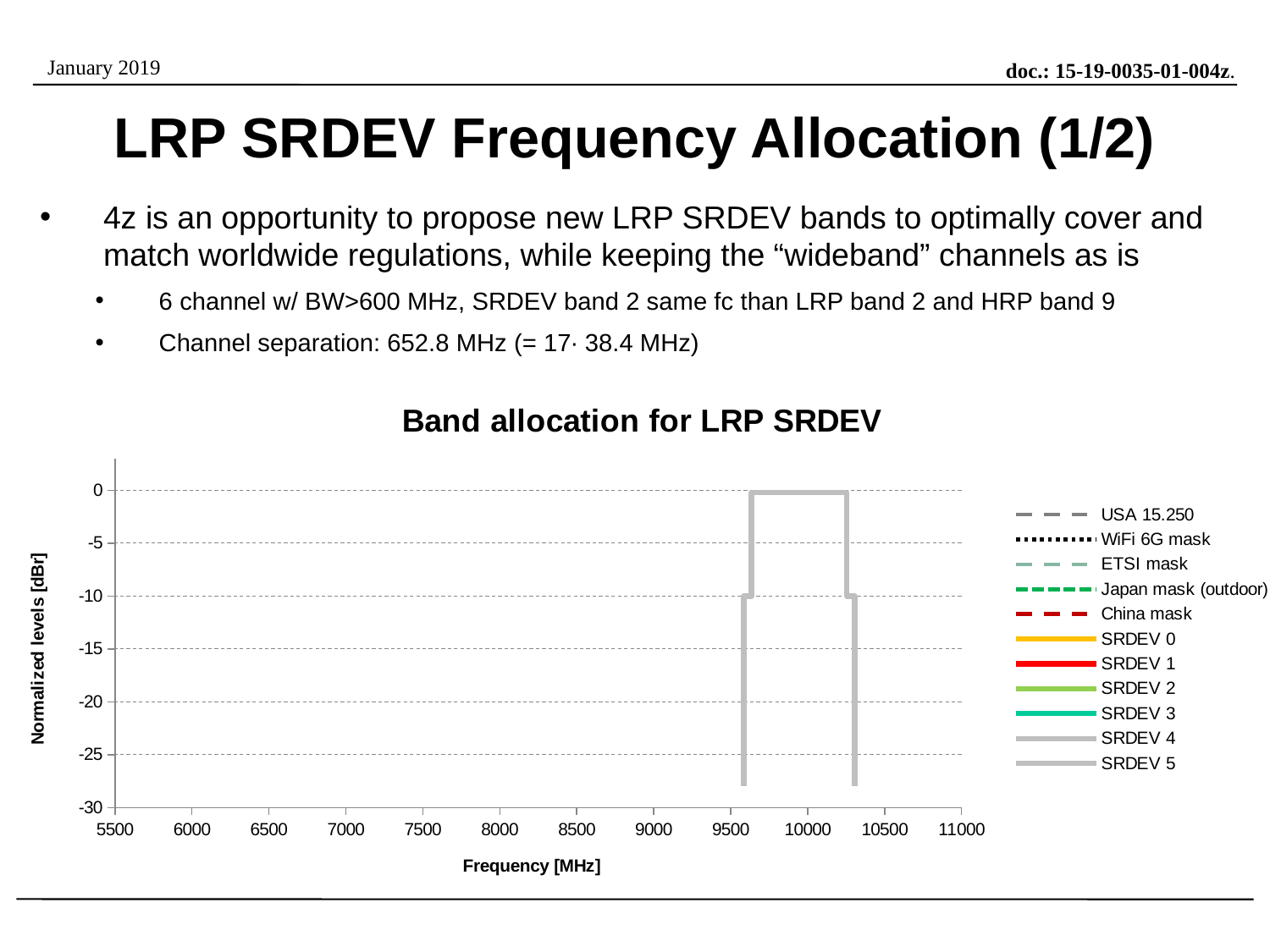

# LRP SRDEV Frequency Allocation (1/2)
4z is an opportunity to propose new LRP SRDEV bands to optimally cover and match worldwide regulations, while keeping the “wideband” channels as is
6 channel w/ BW>600 MHz, SRDEV band 2 same fc than LRP band 2 and HRP band 9
Channel separation: 652.8 MHz (= 17∙ 38.4 MHz)

### Chart: Band allocation for LRP SRDEV

| Category | USA 15.250 | WiFi 6G mask | ETSI mask | Japan mask (outdoor) | China mask | SRDEV 0 | SRDEV 1 | SRDEV 2 | SRDEV 3 | SRDEV 4 | SRDEV 5 |
|---|---|---|---|---|---|---|---|---|---|---|---|